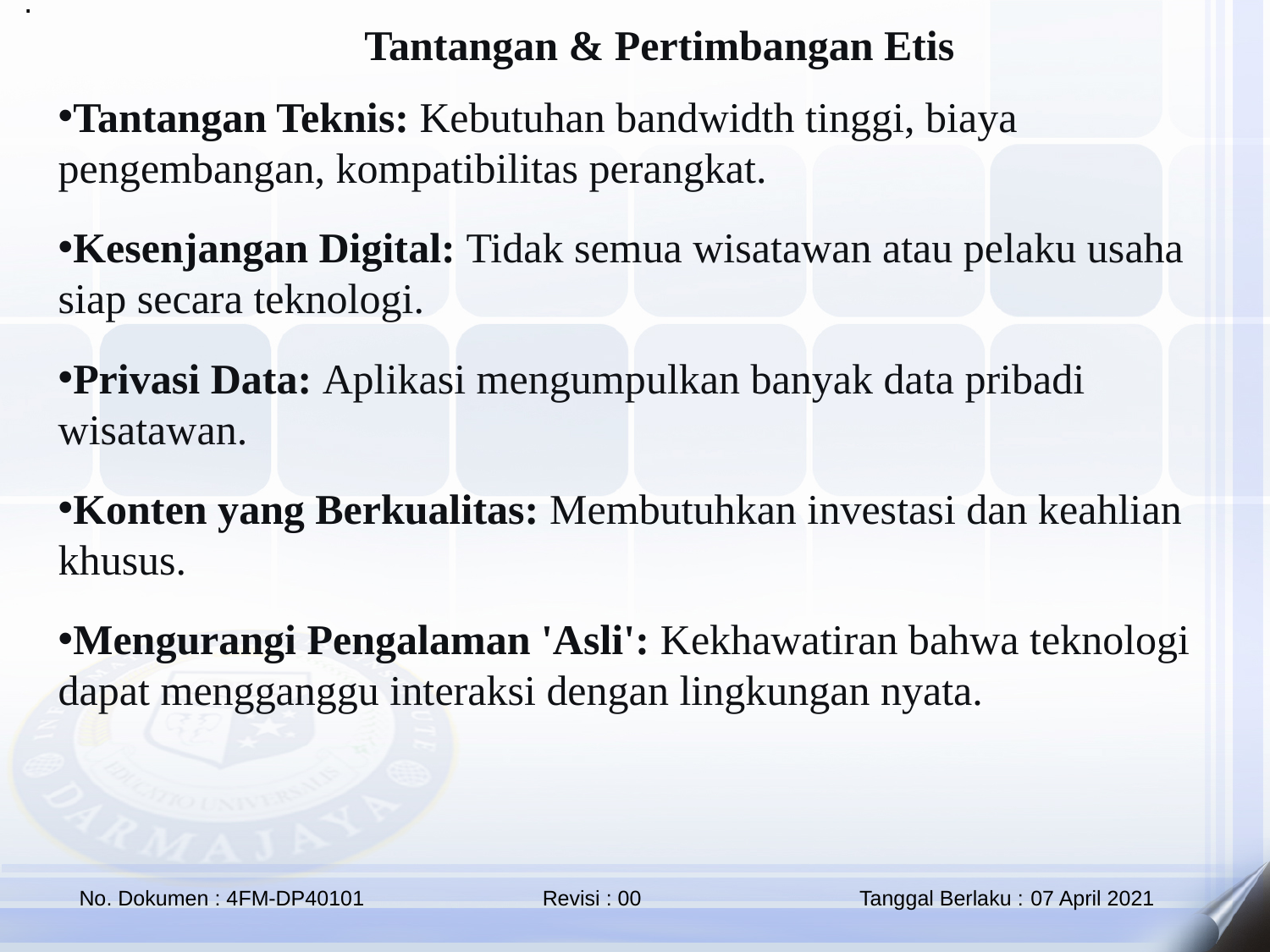

.
Tantangan & Pertimbangan Etis
Tantangan Teknis: Kebutuhan bandwidth tinggi, biaya pengembangan, kompatibilitas perangkat.
Kesenjangan Digital: Tidak semua wisatawan atau pelaku usaha siap secara teknologi.
Privasi Data: Aplikasi mengumpulkan banyak data pribadi wisatawan.
Konten yang Berkualitas: Membutuhkan investasi dan keahlian khusus.
Mengurangi Pengalaman 'Asli': Kekhawatiran bahwa teknologi dapat mengganggu interaksi dengan lingkungan nyata.